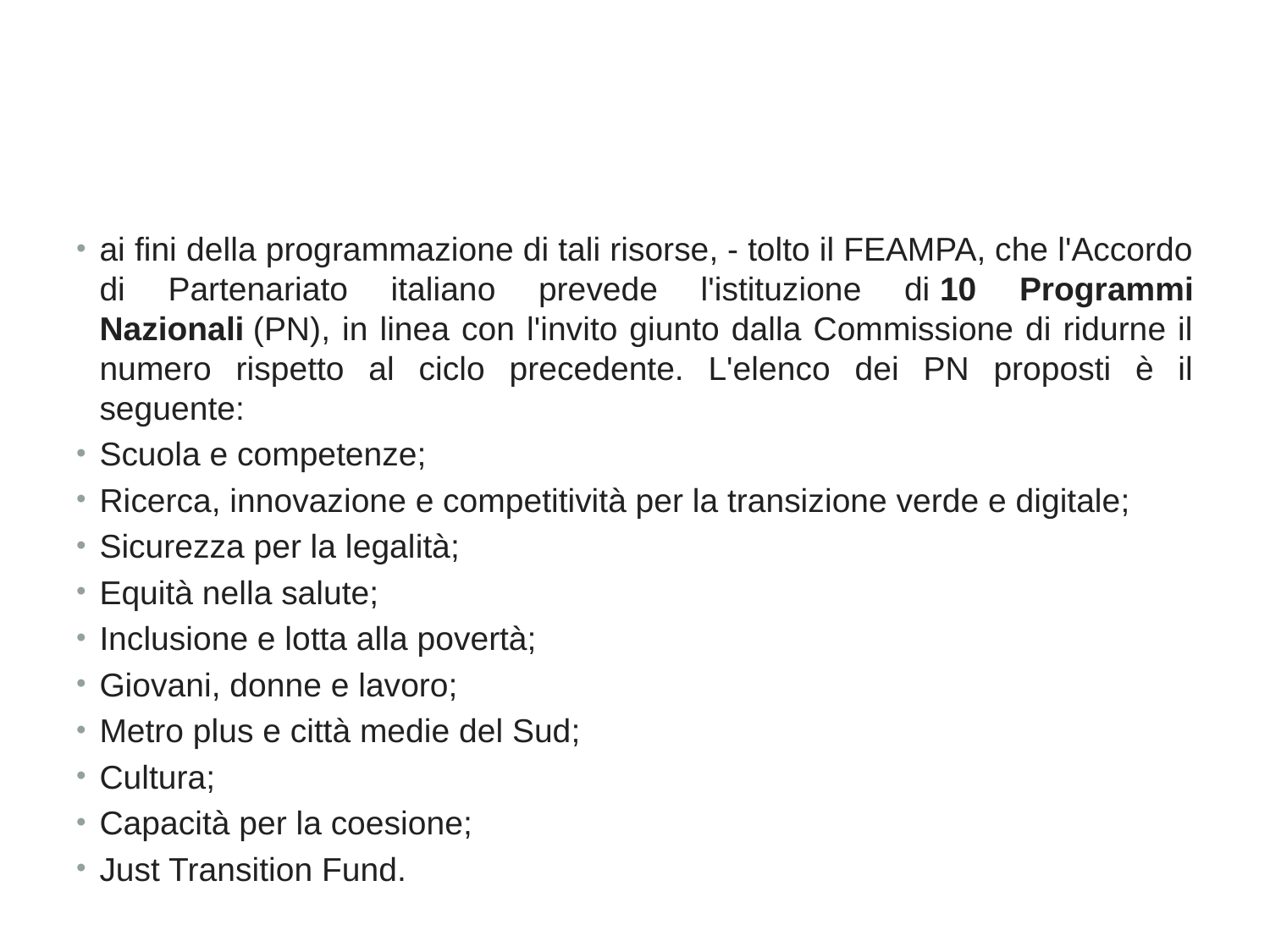

ai fini della programmazione di tali risorse, - tolto il FEAMPA, che l'Accordo di Partenariato italiano prevede l'istituzione di 10 Programmi Nazionali (PN), in linea con l'invito giunto dalla Commissione di ridurne il numero rispetto al ciclo precedente. L'elenco dei PN proposti è il seguente:
Scuola e competenze;
Ricerca, innovazione e competitività per la transizione verde e digitale;
Sicurezza per la legalità;
Equità nella salute;
Inclusione e lotta alla povertà;
Giovani, donne e lavoro;
Metro plus e città medie del Sud;
Cultura;
Capacità per la coesione;
Just Transition Fund.